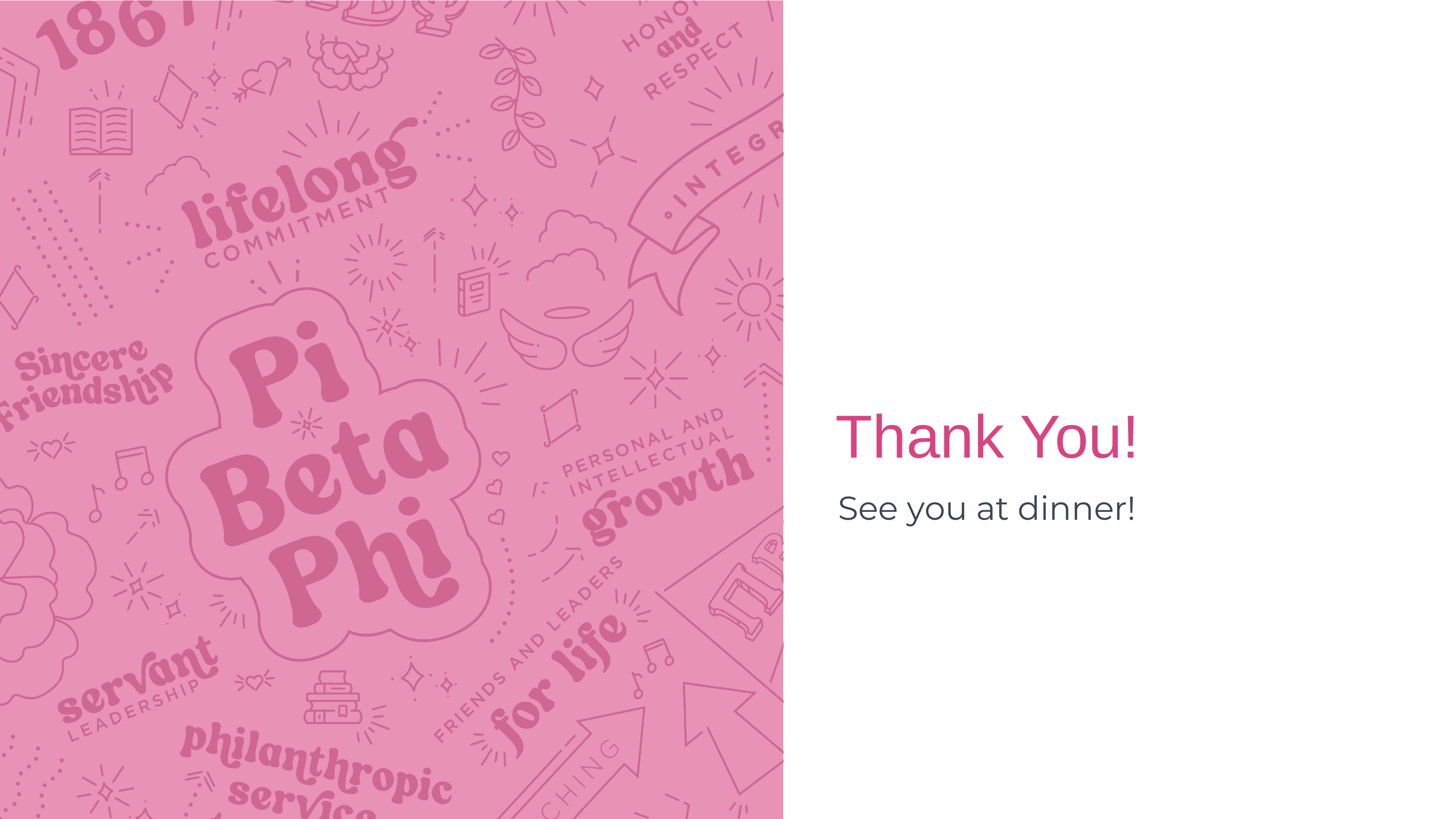

# Thank You!
See you at dinner!